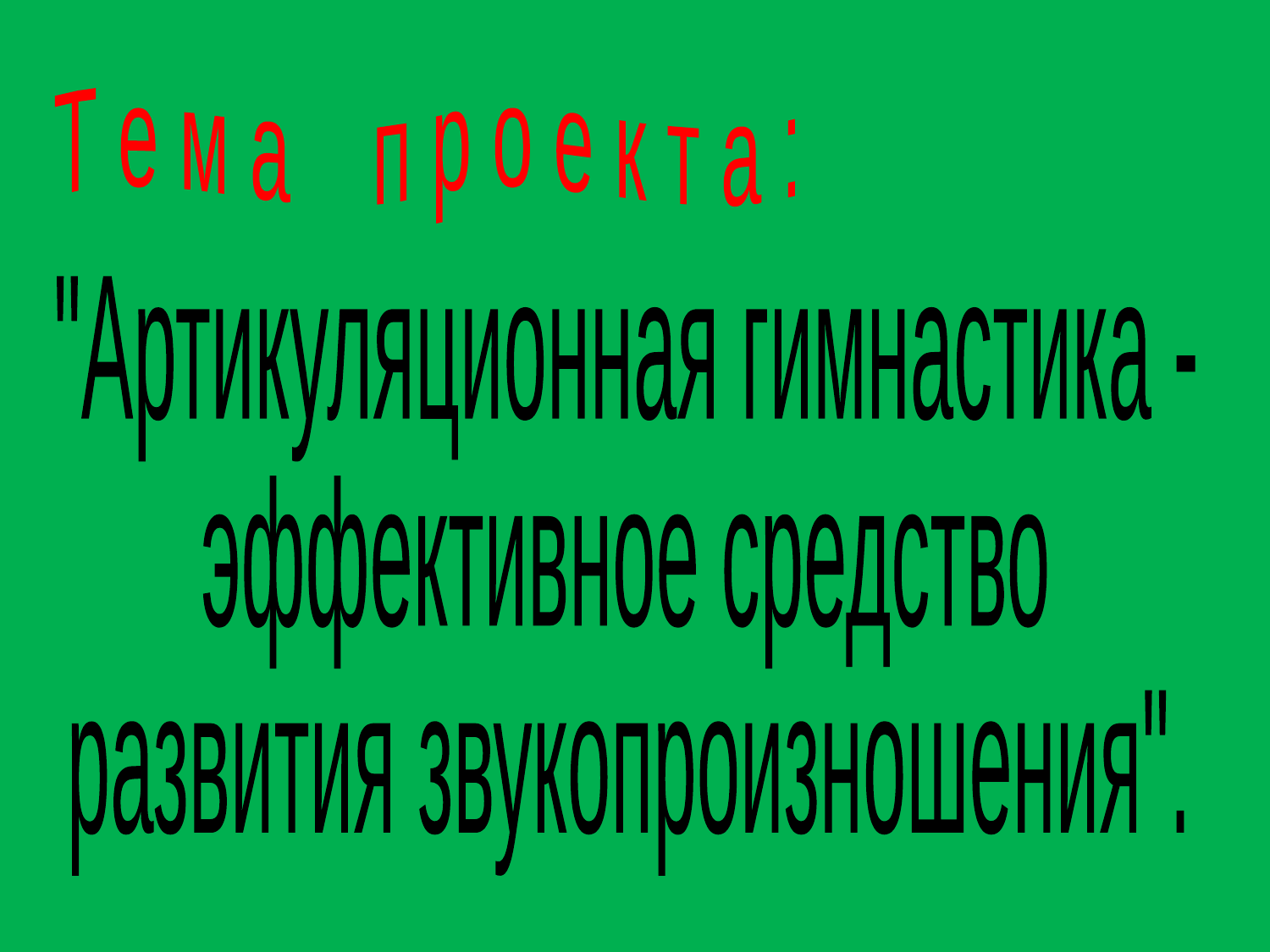

Т е м а    п р о е к т а :
"Артикуляционная гимнастика -
эффективное средство
развития звукопроизношения".